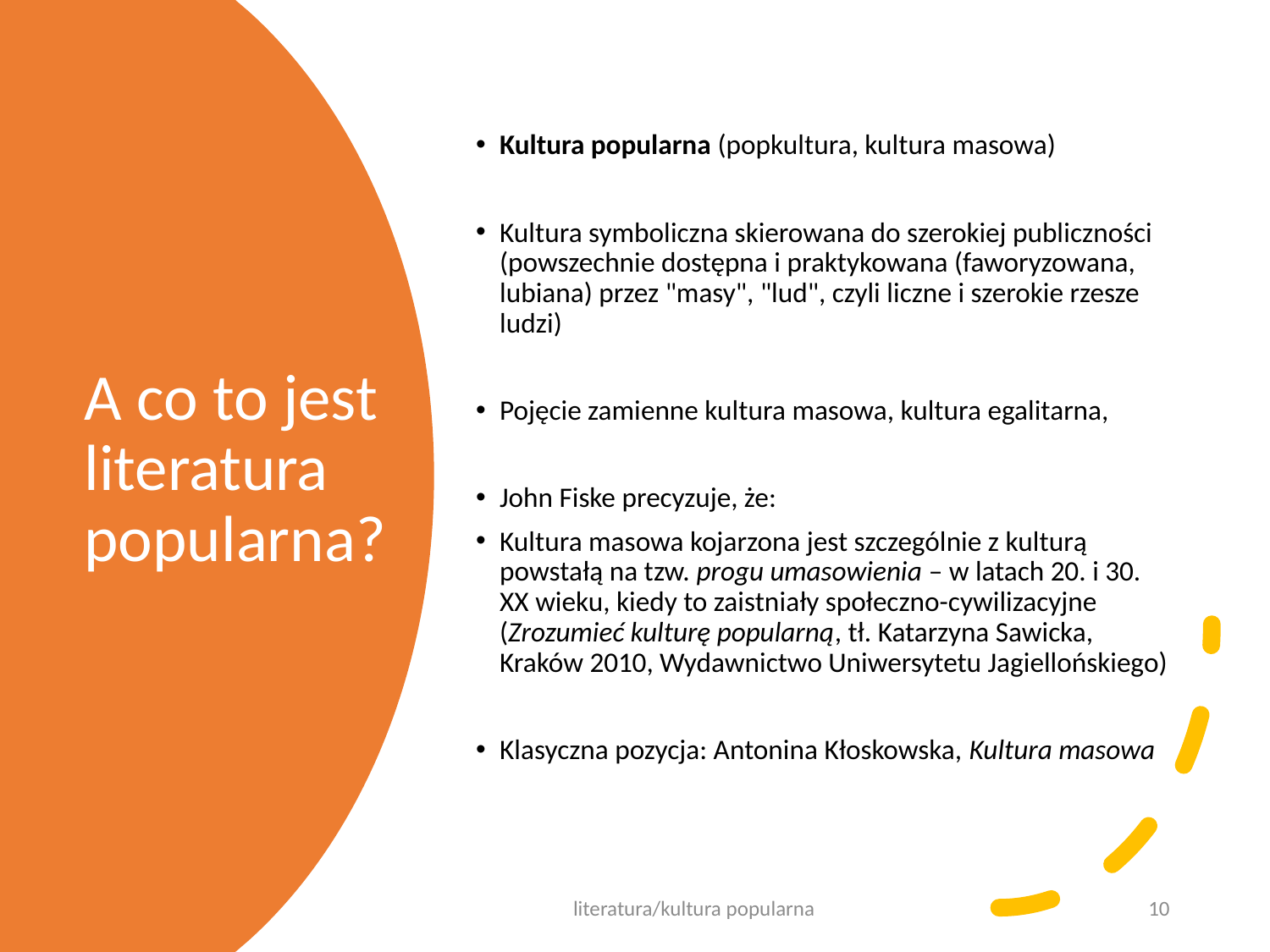

Kultura popularna (popkultura, kultura masowa)

Kultura symboliczna skierowana do szerokiej publiczności (powszechnie dostępna i praktykowana (faworyzowana, lubiana) przez "masy", "lud", czyli liczne i szerokie rzesze ludzi)

Pojęcie zamienne kultura masowa, kultura egalitarna,

John Fiske precyzuje, że:
Kultura masowa kojarzona jest szczególnie z kulturą powstałą na tzw. progu umasowienia – w latach 20. i 30. XX wieku, kiedy to zaistniały społeczno-cywilizacyjne  (Zrozumieć kulturę popularną, tł. Katarzyna Sawicka, Kraków 2010, Wydawnictwo Uniwersytetu Jagiellońskiego)

Klasyczna pozycja: Antonina Kłoskowska, Kultura masowa

# A co to jest literatura popularna?

literatura/kultura popularna
10